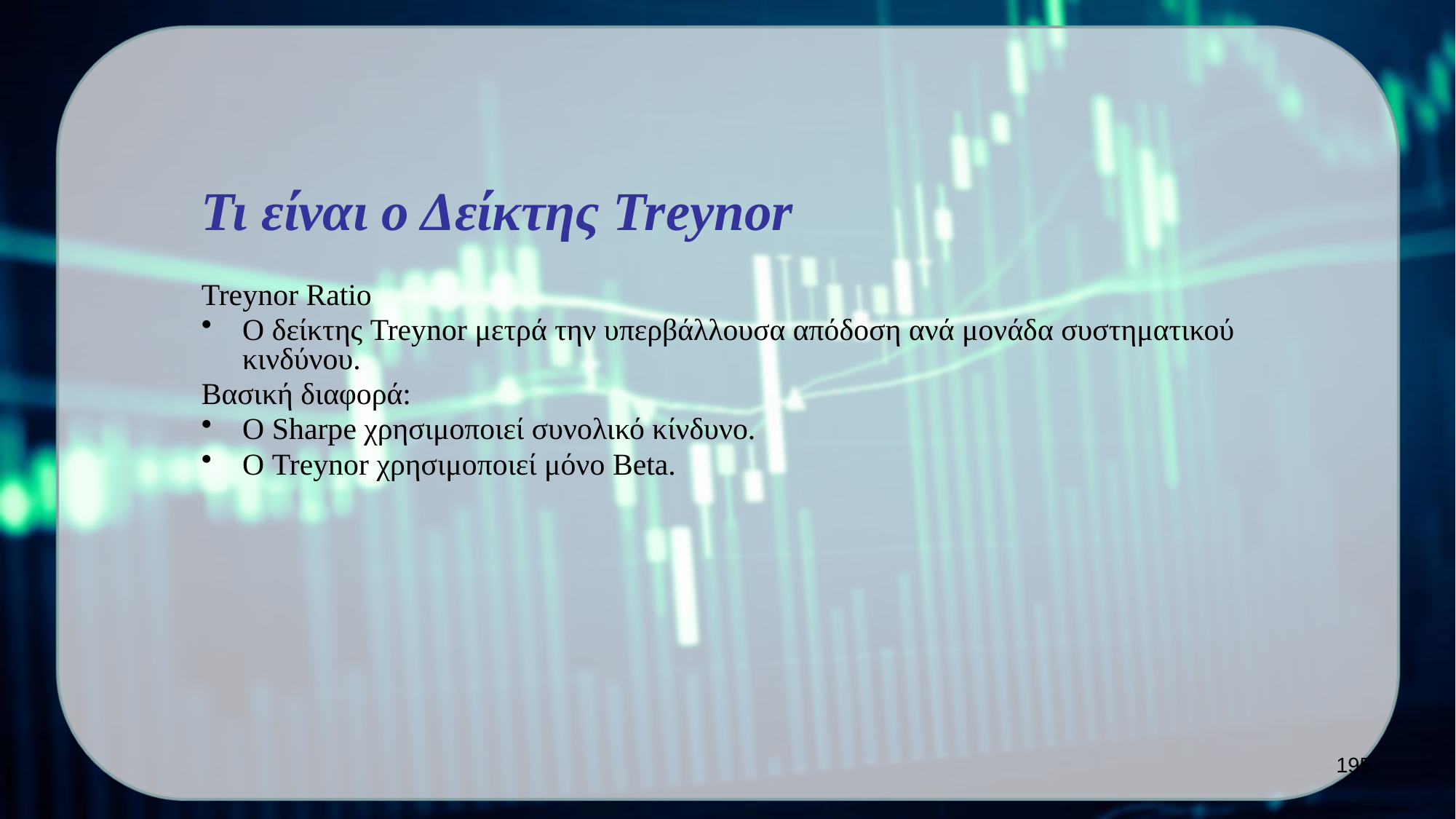

Τι είναι ο Δείκτης Treynor

Treynor Ratio
Ο δείκτης Treynor μετρά την υπερβάλλουσα απόδοση ανά μονάδα συστηματικού κινδύνου.
Βασική διαφορά:
Ο Sharpe χρησιμοποιεί συνολικό κίνδυνο.
Ο Treynor χρησιμοποιεί μόνο Beta.
195